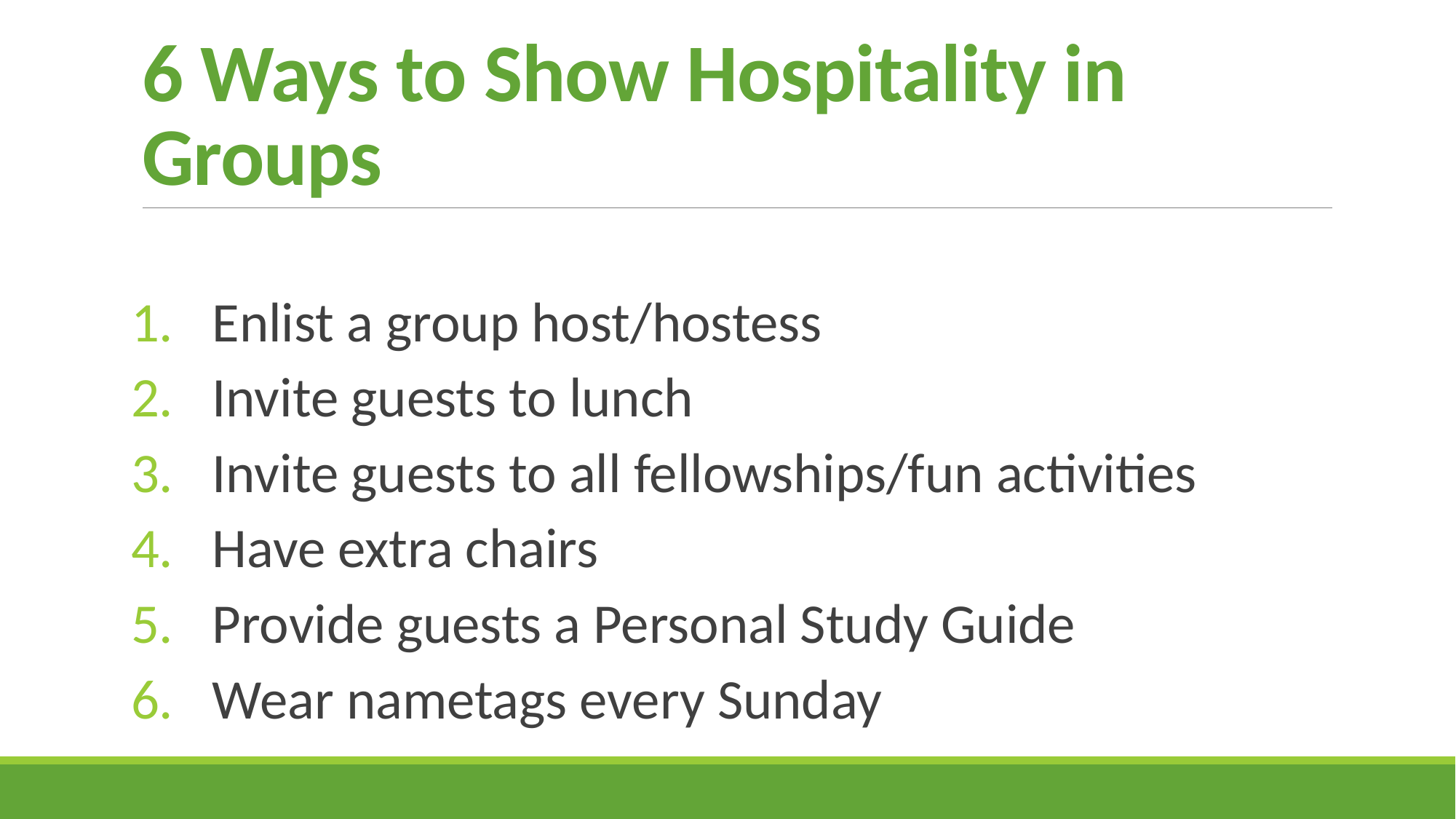

# 6 Ways to Show Hospitality in Groups

Enlist a group host/hostess
Invite guests to lunch
Invite guests to all fellowships/fun activities
Have extra chairs
Provide guests a Personal Study Guide
Wear nametags every Sunday